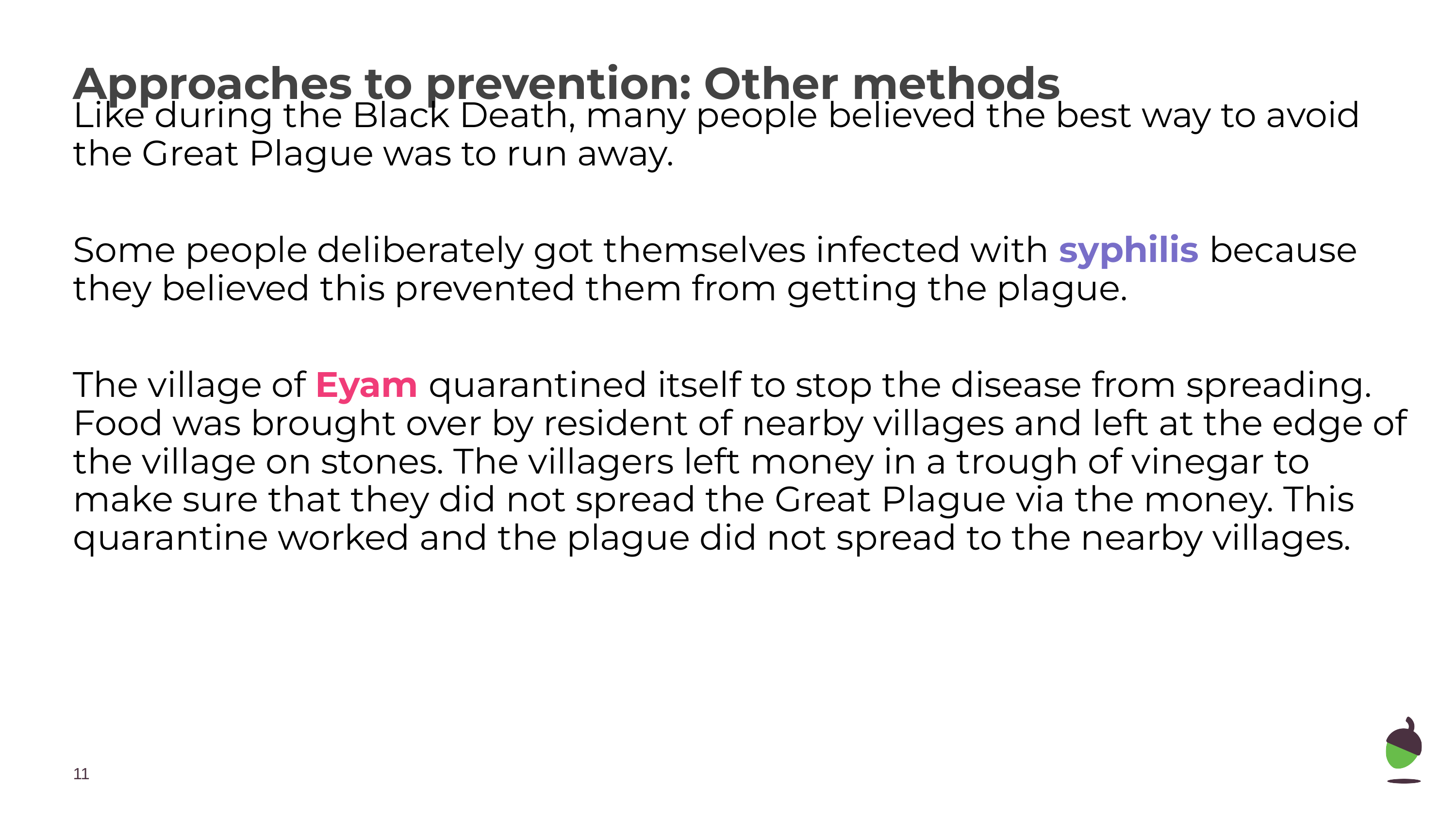

# Approaches to prevention: Other methods

Like during the Black Death, many people believed the best way to avoid the Great Plague was to run away.

Some people deliberately got themselves infected with syphilis because they believed this prevented them from getting the plague.

The village of Eyam quarantined itself to stop the disease from spreading. Food was brought over by resident of nearby villages and left at the edge of the village on stones. The villagers left money in a trough of vinegar to make sure that they did not spread the Great Plague via the money. This quarantine worked and the plague did not spread to the nearby villages.

11